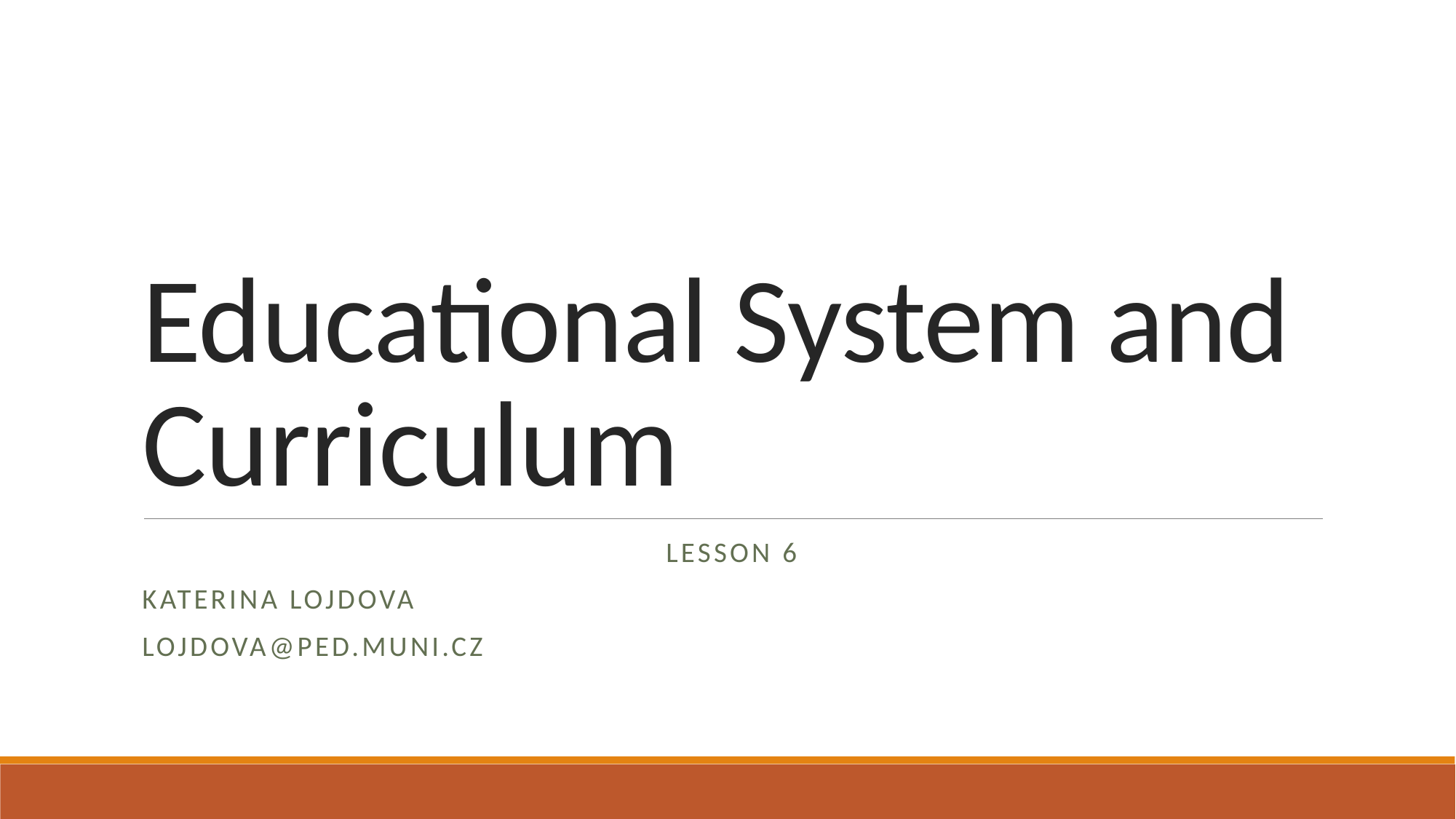

# Educational System and Curriculum
Lesson 6
Katerina Lojdova
lojdova@ped.muni.cz